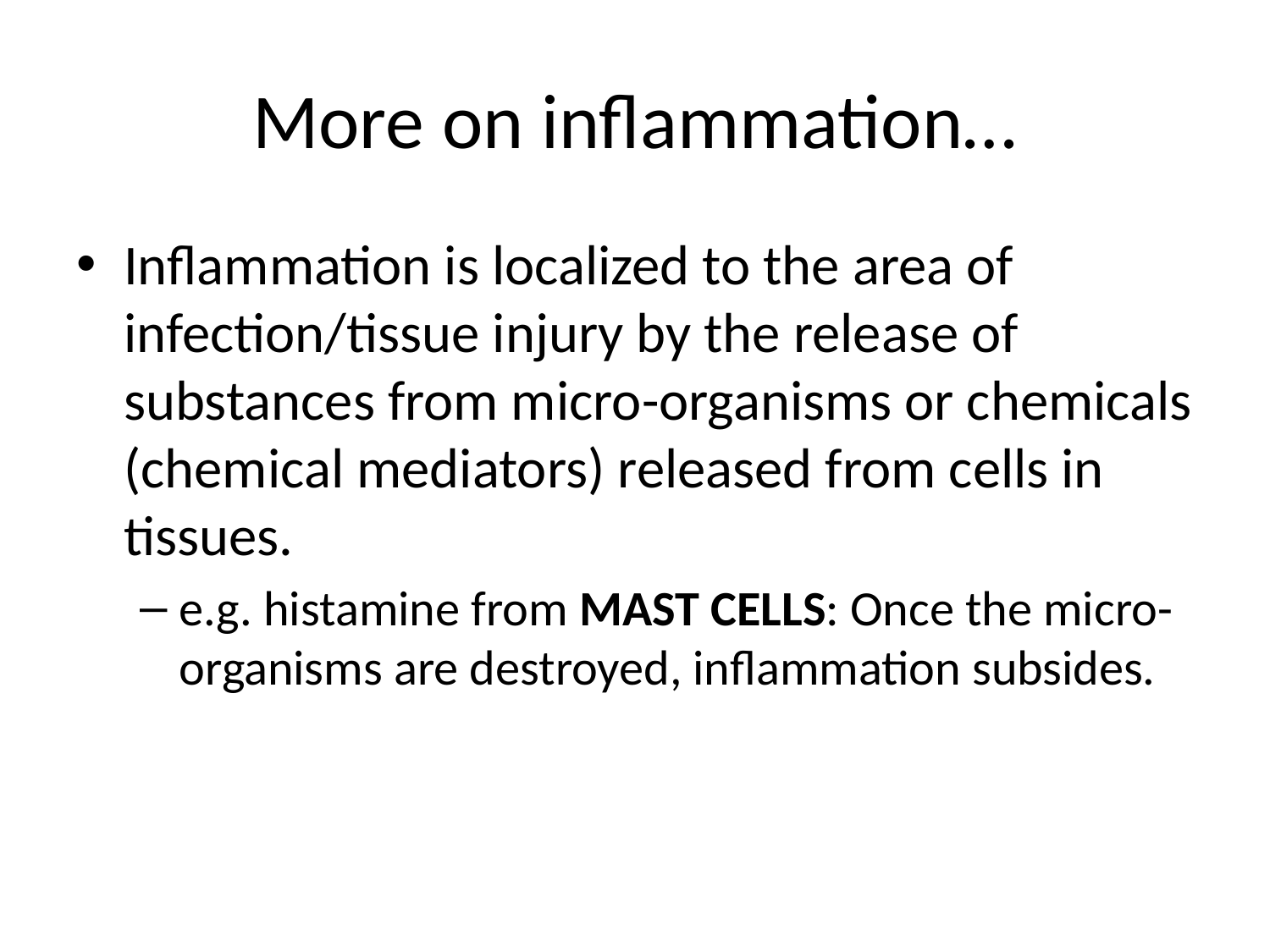

# More on inflammation…
Inflammation is localized to the area of infection/tissue injury by the release of substances from micro-organisms or chemicals (chemical mediators) released from cells in tissues.
e.g. histamine from MAST CELLS: Once the micro-organisms are destroyed, inflammation subsides.